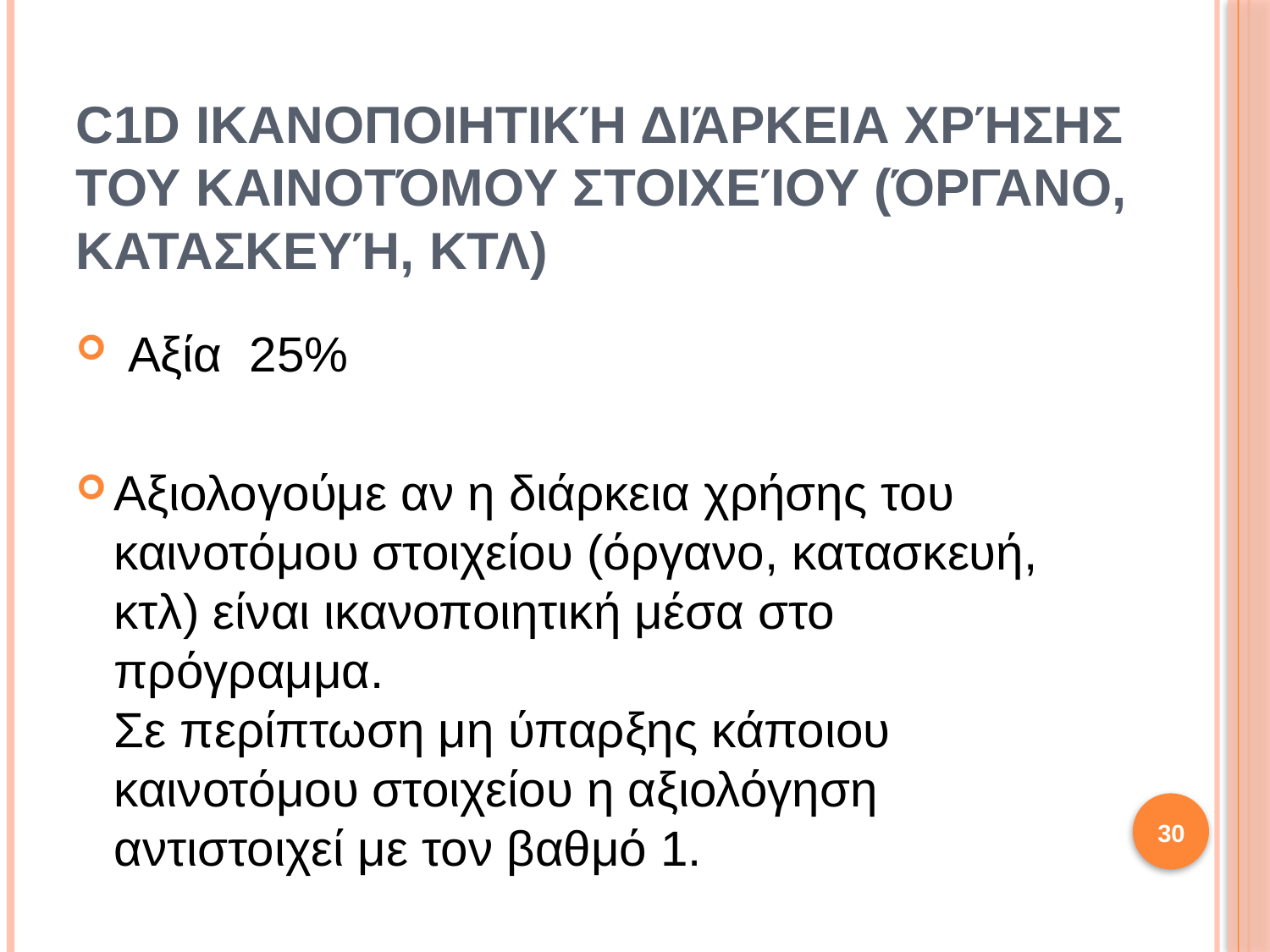

# C1d Ικανοποιητική διάρκεια χρήσης του καινοτόμου στοιχείου (όργανο, κατασκευή, κτλ)
 Αξία  25%

Αξιολογούμε αν η διάρκεια χρήσης του καινοτόμου στοιχείου (όργανο, κατασκευή, κτλ) είναι ικανοποιητική μέσα στο πρόγραμμα.
Σε περίπτωση μη ύπαρξης κάποιου καινοτόμου στοιχείου η αξιολόγηση αντιστοιχεί με τον βαθμό 1.
30